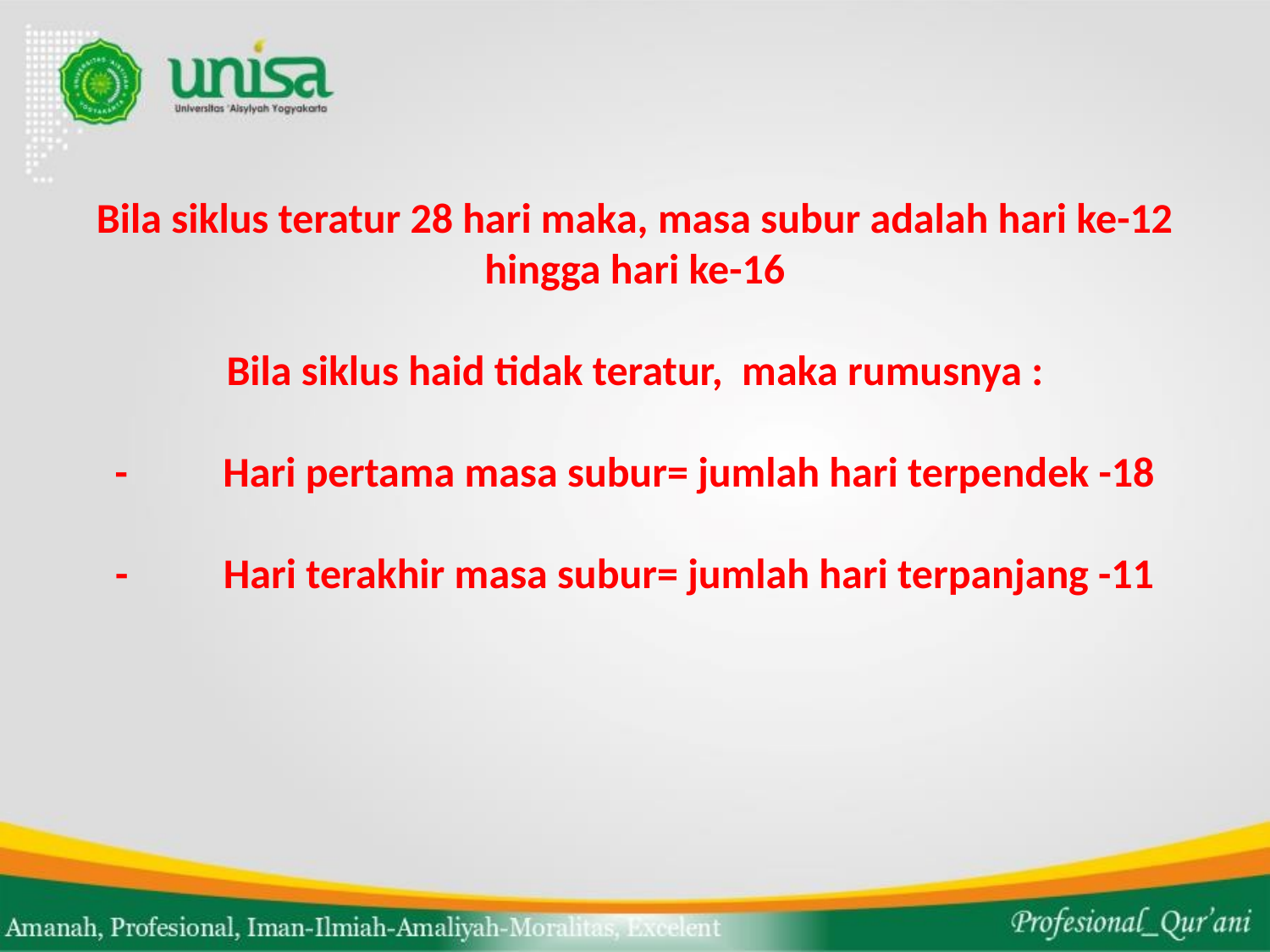

# Bila siklus teratur 28 hari maka, masa subur adalah hari ke-12 hingga hari ke-16 Bila siklus haid tidak teratur,  maka rumusnya : -          Hari pertama masa subur= jumlah hari terpendek -18 -          Hari terakhir masa subur= jumlah hari terpanjang -11